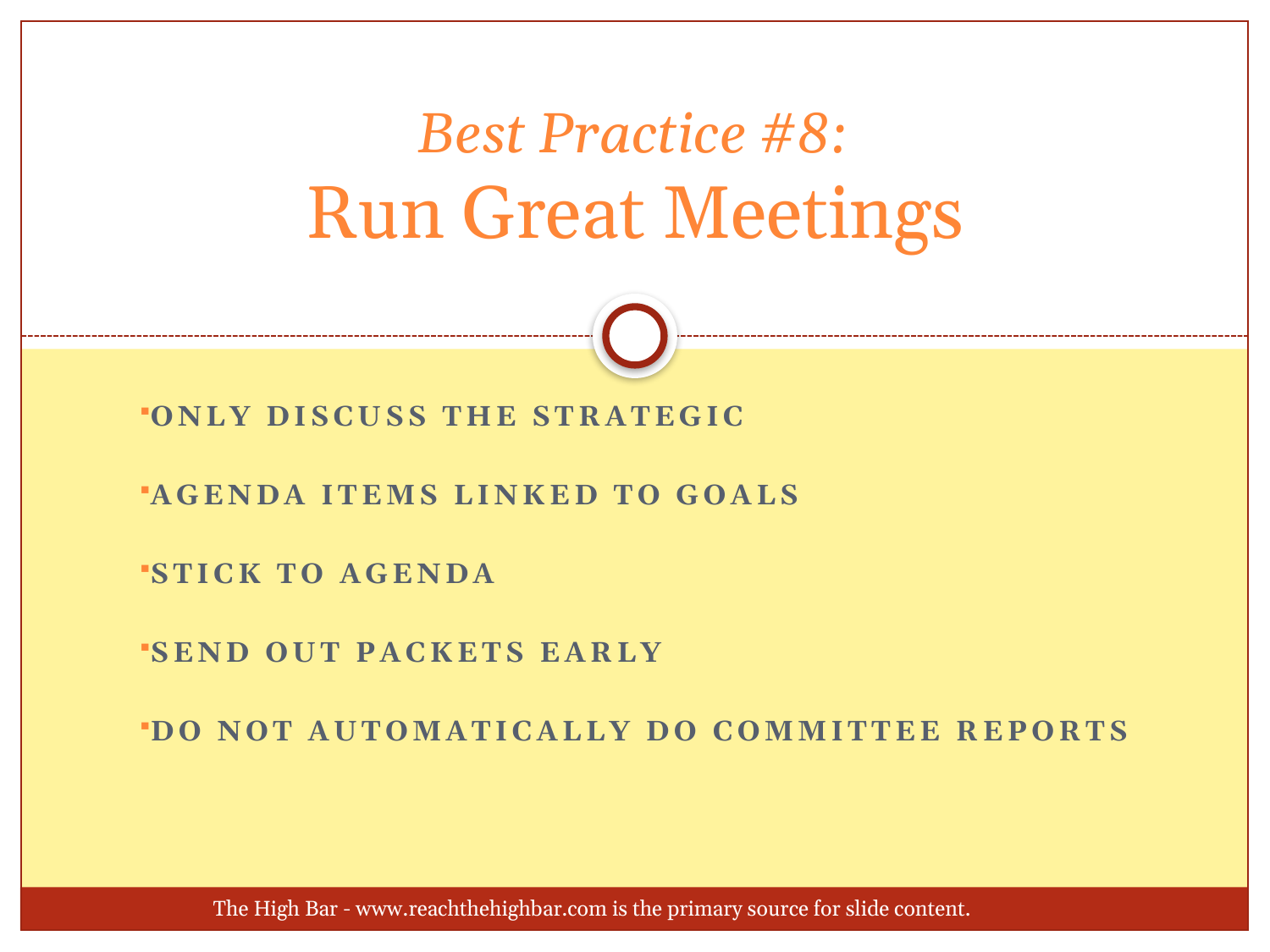

# Best Practice #8: Run Great Meetings
Only discuss the strategic

Agenda items linked to goals

Stick to agenda

Send out packets early

Do not automatically do committee reports

The High Bar - www.reachthehighbar.com is the primary source for slide content.